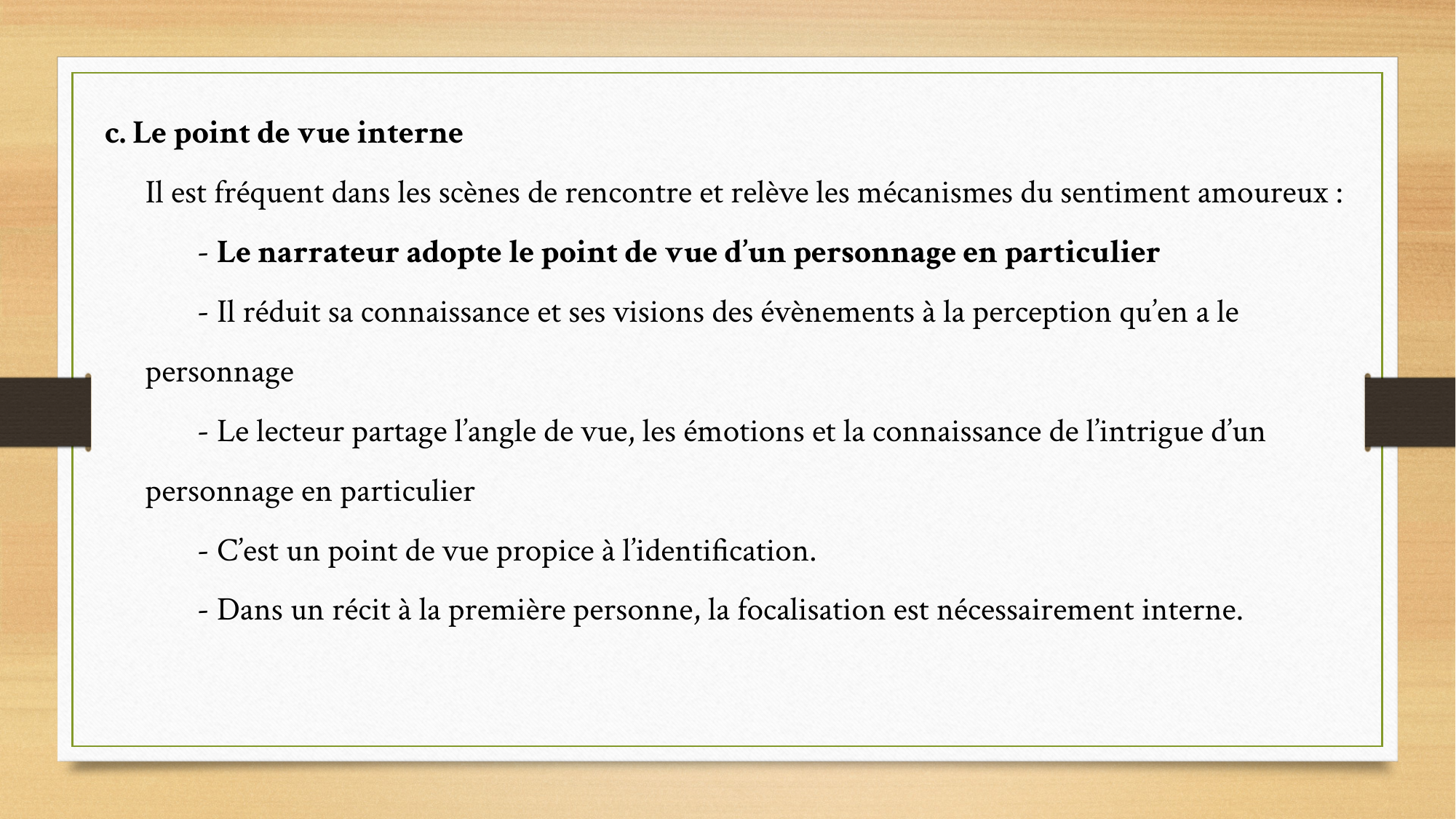

c. Le point de vue interne
Il est fréquent dans les scènes de rencontre et relève les mécanismes du sentiment amoureux :
       - Le narrateur adopte le point de vue d’un personnage en particulier
       - Il réduit sa connaissance et ses visions des évènements à la perception qu’en a le personnage
       - Le lecteur partage l’angle de vue, les émotions et la connaissance de l’intrigue d’un personnage en particulier
       - C’est un point de vue propice à l’identification.
       - Dans un récit à la première personne, la focalisation est nécessairement interne.